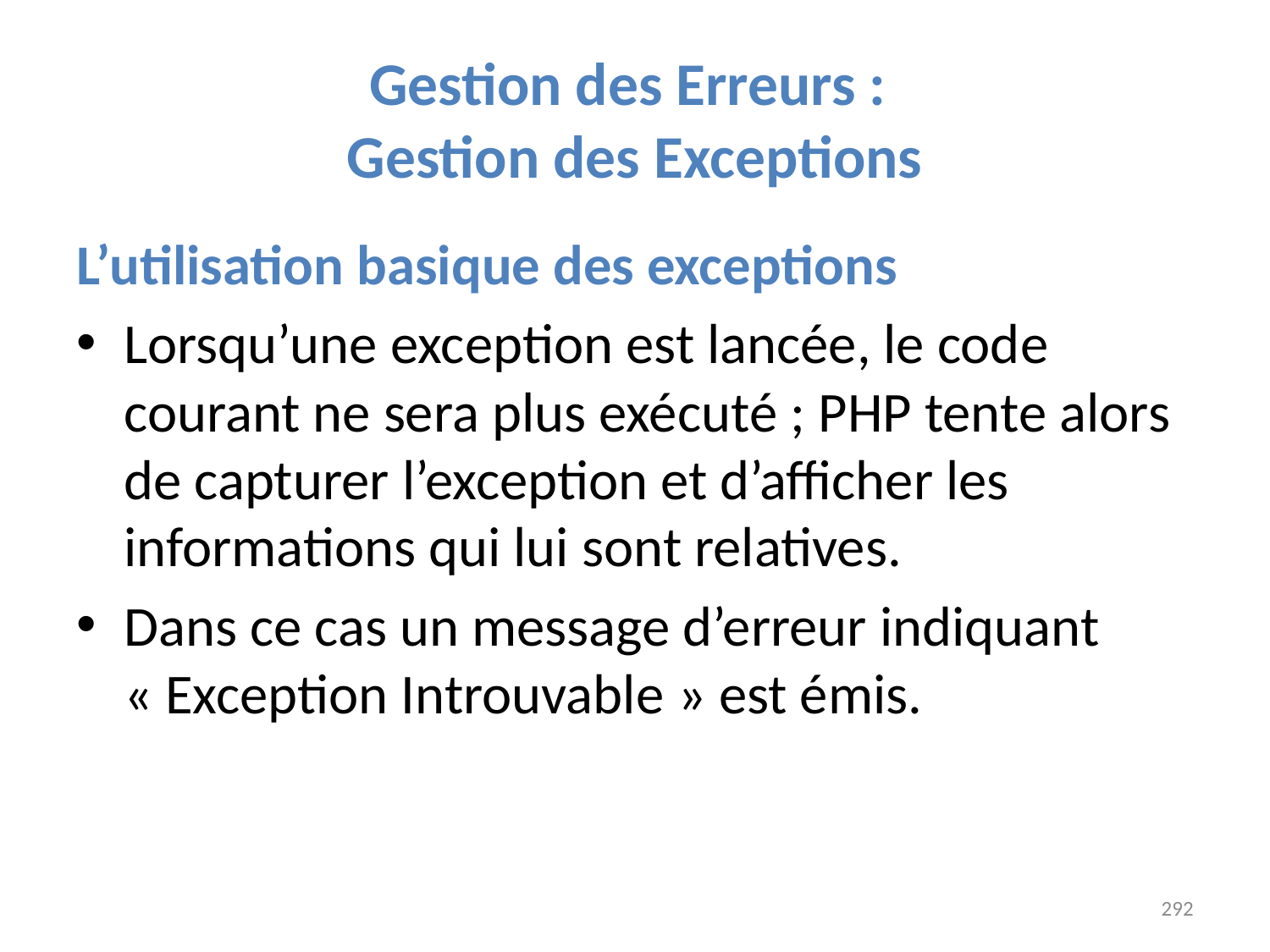

# Gestion des Erreurs : Gestion des Exceptions
L’utilisation basique des exceptions
Lorsqu’une exception est lancée, le code courant ne sera plus exécuté ; PHP tente alors de capturer l’exception et d’afficher les informations qui lui sont relatives.
Dans ce cas un message d’erreur indiquant « Exception Introuvable » est émis.

292